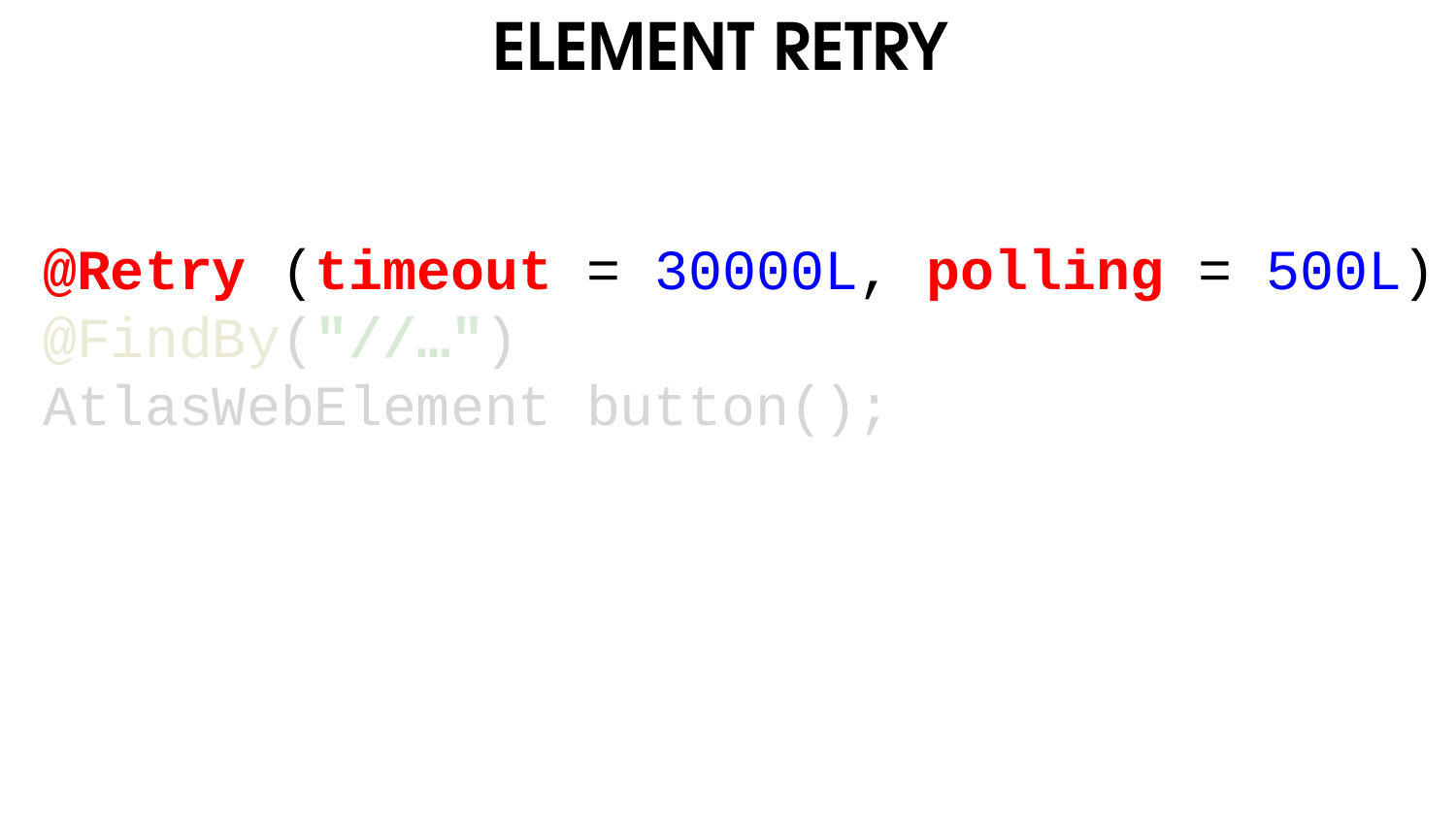

ELEMENT RETRY
@Retry (timeout = 30000L, polling = 500L)
@FindBy("//…")
AtlasWebElement button();